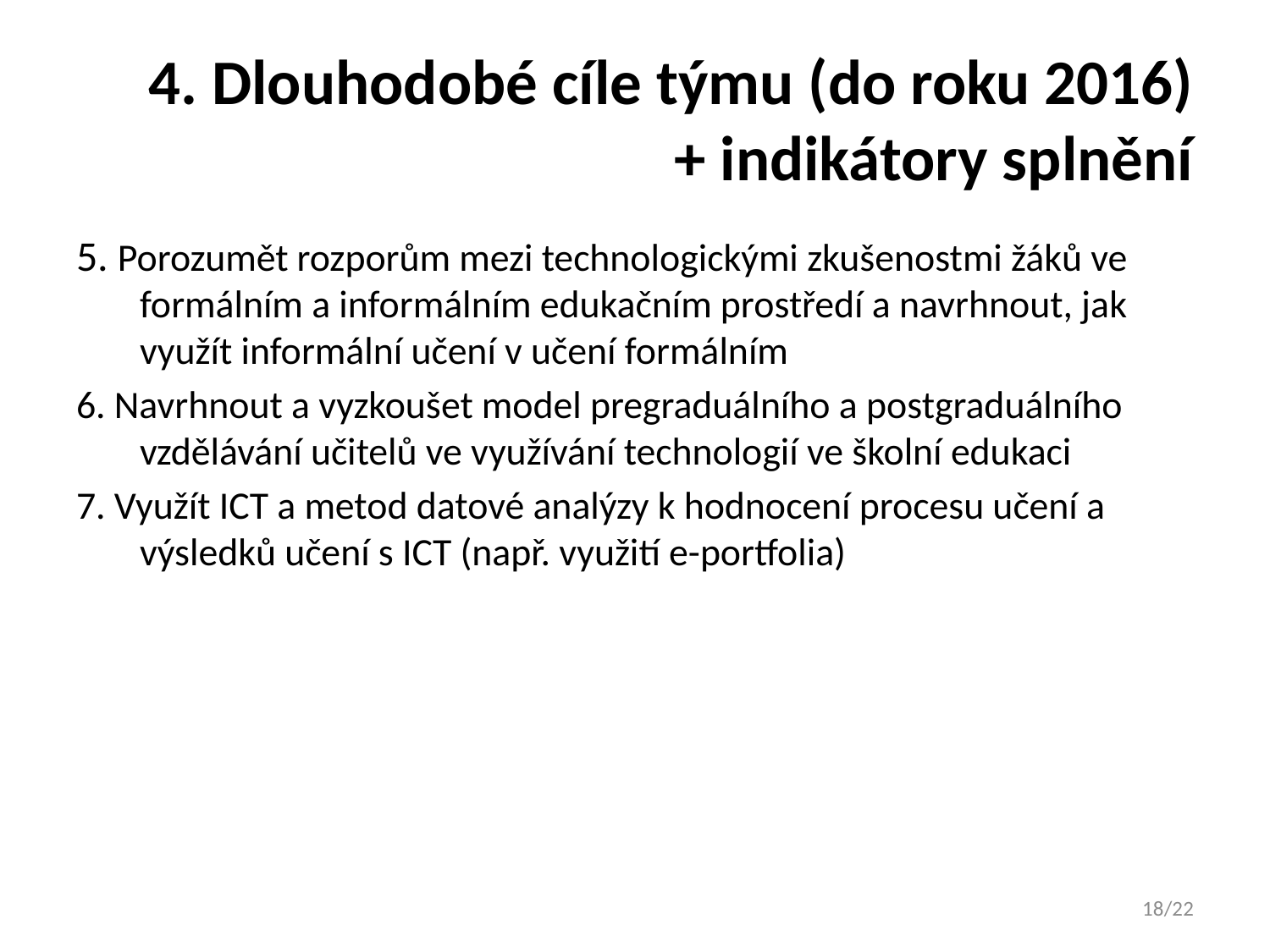

# 4. Dlouhodobé cíle týmu (do roku 2016) + indikátory splnění
5. Porozumět rozporům mezi technologickými zkušenostmi žáků ve formálním a informálním edukačním prostředí a navrhnout, jak využít informální učení v učení formálním
6. Navrhnout a vyzkoušet model pregraduálního a postgraduálního vzdělávání učitelů ve využívání technologií ve školní edukaci
7. Využít ICT a metod datové analýzy k hodnocení procesu učení a výsledků učení s ICT (např. využití e-portfolia)

18/22